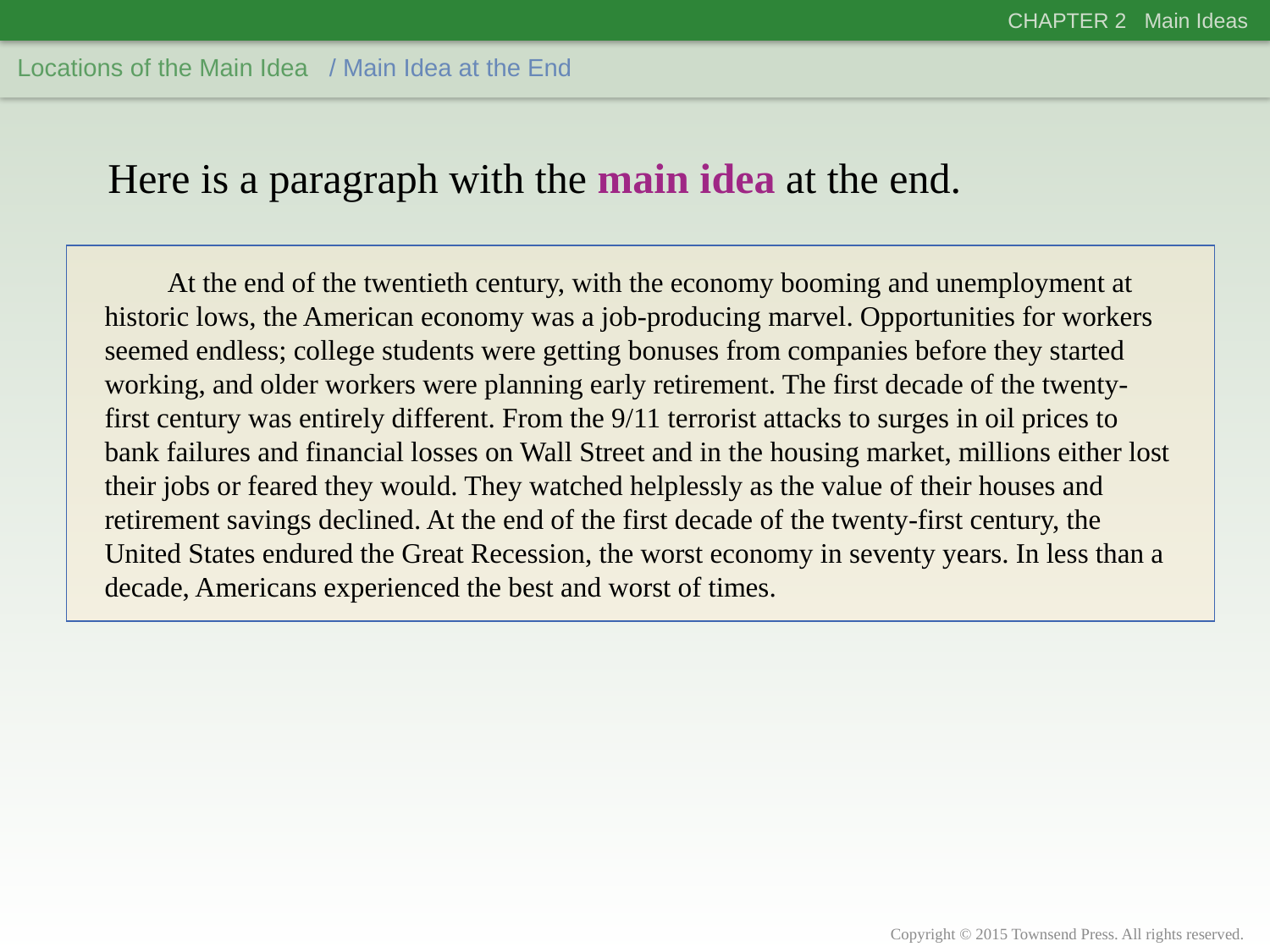

CHAPTER 2   Main Ideas

Locations of the Main Idea
/ Main Idea at the End
Here is a paragraph with the main idea at the end.
	At the end of the twentieth century, with the economy booming and unemployment at historic lows, the American economy was a job-producing marvel. Opportunities for workers seemed endless; college students were getting bonuses from companies before they started working, and older workers were planning early retirement. The first decade of the twenty-
first century was entirely different. From the 9/11 terrorist attacks to surges in oil prices to bank failures and financial losses on Wall Street and in the housing market, millions either lost their jobs or feared they would. They watched helplessly as the value of their houses and retirement savings declined. At the end of the first decade of the twenty-first century, the United States endured the Great Recession, the worst economy in seventy years. In less than a decade, Americans experienced the best and worst of times.
Copyright © 2015 Townsend Press. All rights reserved.